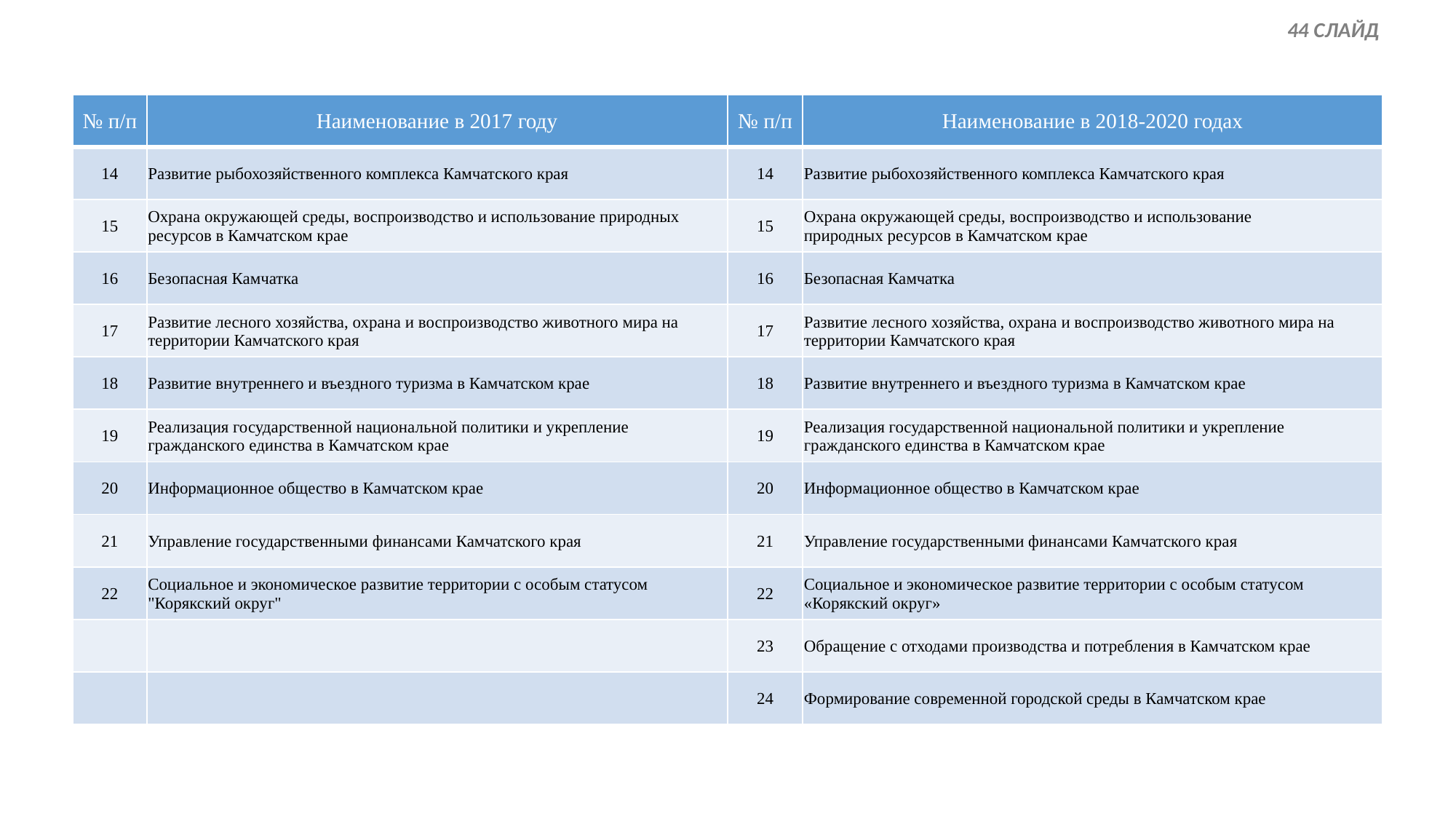

44 СЛАЙД
| № п/п | Наименование в 2017 году | № п/п | Наименование в 2018-2020 годах |
| --- | --- | --- | --- |
| 14 | Развитие рыбохозяйственного комплекса Камчатского края | 14 | Развитие рыбохозяйственного комплекса Камчатского края |
| 15 | Охрана окружающей среды, воспроизводство и использование природных ресурсов в Камчатском крае | 15 | Охрана окружающей среды, воспроизводство и использование природных ресурсов в Камчатском крае |
| 16 | Безопасная Камчатка | 16 | Безопасная Камчатка |
| 17 | Развитие лесного хозяйства, охрана и воспроизводство животного мира на территории Камчатского края | 17 | Развитие лесного хозяйства, охрана и воспроизводство животного мира на территории Камчатского края |
| 18 | Развитие внутреннего и въездного туризма в Камчатском крае | 18 | Развитие внутреннего и въездного туризма в Камчатском крае |
| 19 | Реализация государственной национальной политики и укрепление гражданского единства в Камчатском крае | 19 | Реализация государственной национальной политики и укрепление гражданского единства в Камчатском крае |
| 20 | Информационное общество в Камчатском крае | 20 | Информационное общество в Камчатском крае |
| 21 | Управление государственными финансами Камчатского края | 21 | Управление государственными финансами Камчатского края |
| 22 | Социальное и экономическое развитие территории с особым статусом "Корякский округ" | 22 | Социальное и экономическое развитие территории с особым статусом «Корякский округ» |
|  |  | 23 | Обращение с отходами производства и потребления в Камчатском крае |
|  |  | 24 | Формирование современной городской среды в Камчатском крае |